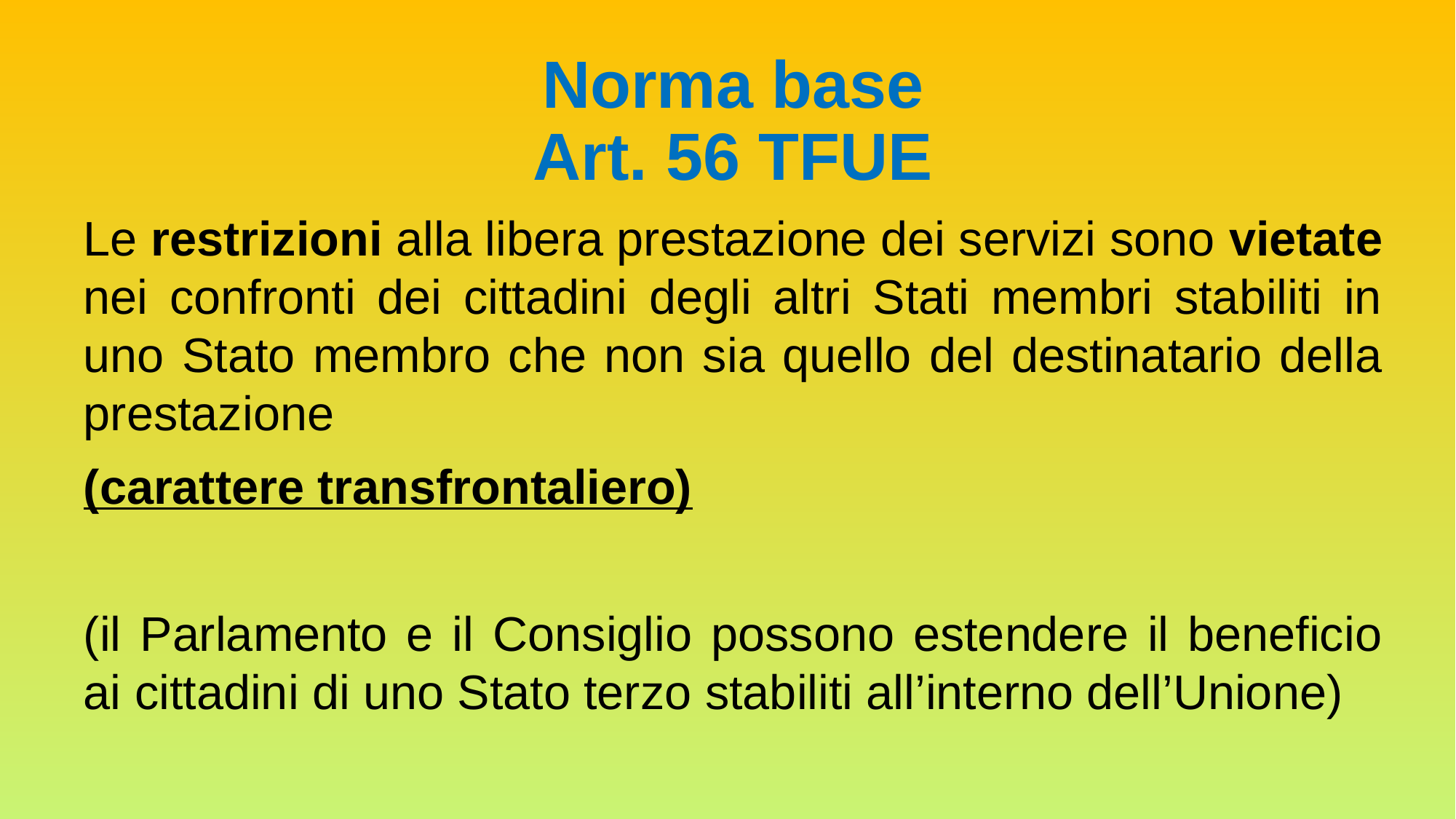

# Norma base Art. 56 TFUE
Le restrizioni alla libera prestazione dei servizi sono vietate nei confronti dei cittadini degli altri Stati membri stabiliti in uno Stato membro che non sia quello del destinatario della prestazione
(carattere transfrontaliero)

(il Parlamento e il Consiglio possono estendere il beneficio ai cittadini di uno Stato terzo stabiliti all’interno dell’Unione)